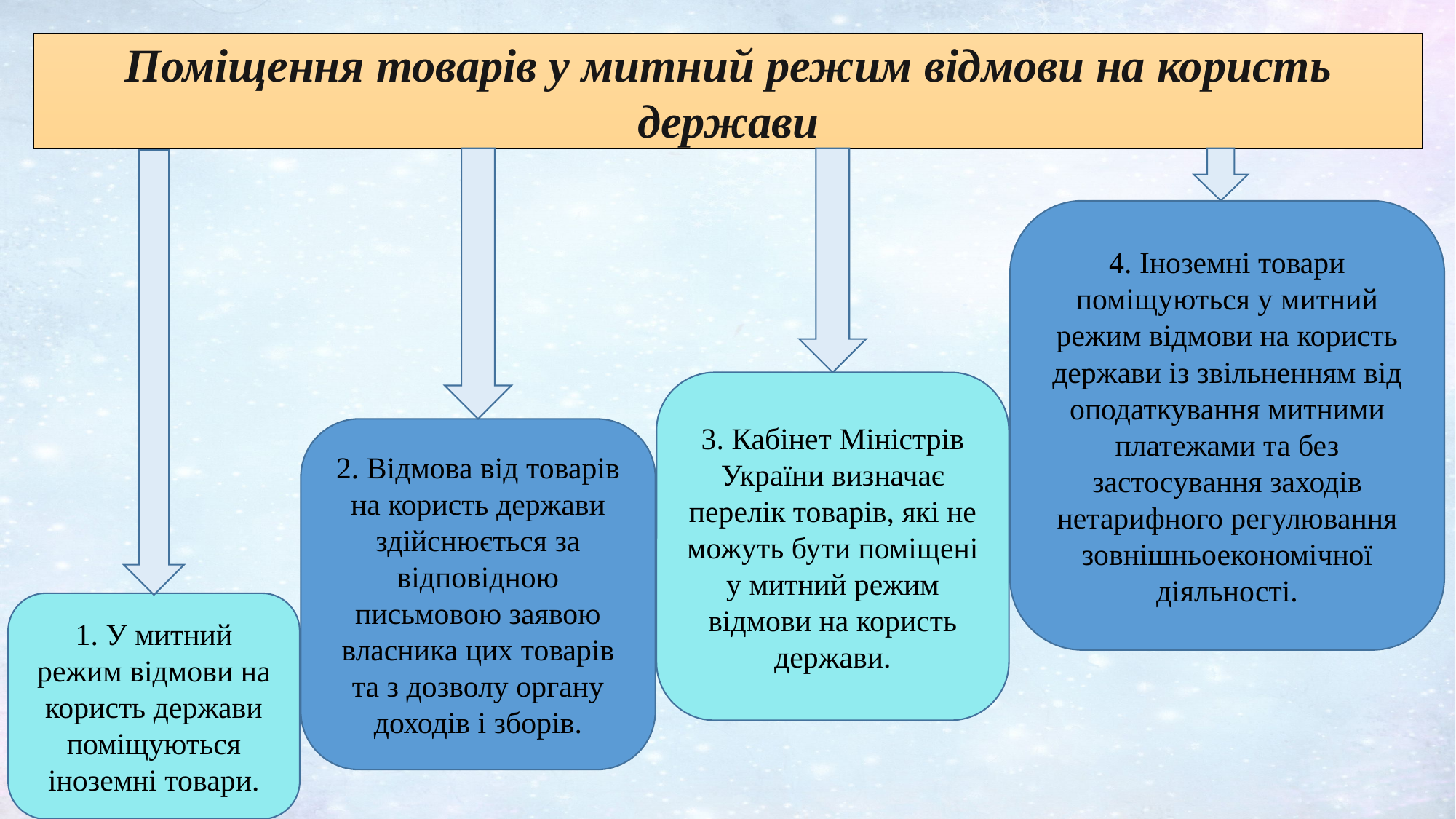

Поміщення товарів у митний режим відмови на користь держави

4. Іноземні товари поміщуються у митний режим відмови на користь держави із звільненням від оподаткування митними платежами та без застосування заходів нетарифного регулювання зовнішньоекономічної діяльності.
3. Кабінет Міністрів України визначає перелік товарів, які не можуть бути поміщені у митний режим відмови на користь держави.
2. Відмова від товарів на користь держави здійснюється за відповідною письмовою заявою власника цих товарів та з дозволу органу доходів і зборів.
1. У митний режим відмови на користь держави поміщуються іноземні товари.